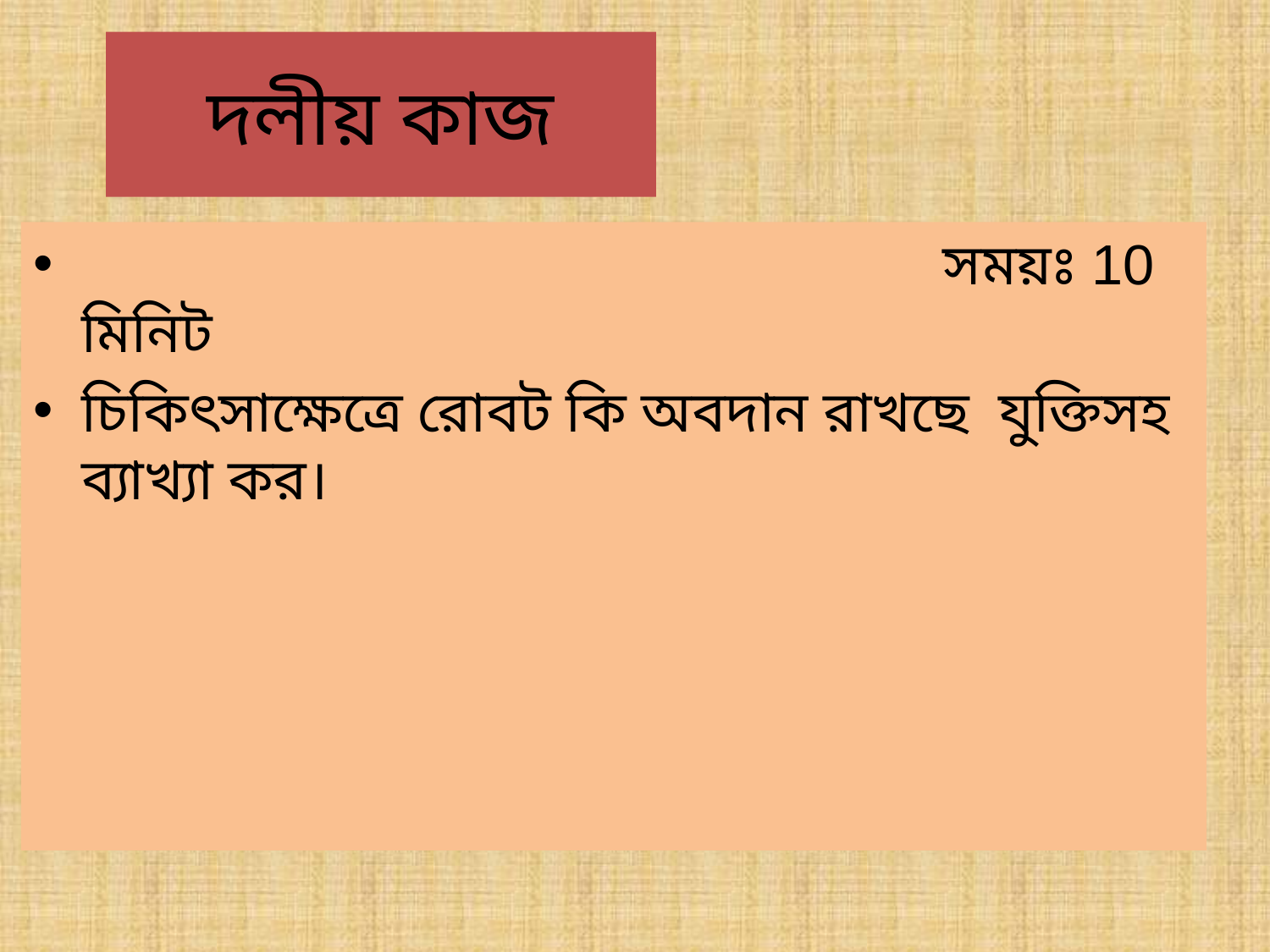

# দলীয় কাজ
                                                           সময়ঃ 10 মিনিট
চিকিৎসাক্ষেত্রে রোবট কি অবদান রাখছে  যুক্তিসহ ব্যাখ্যা কর।